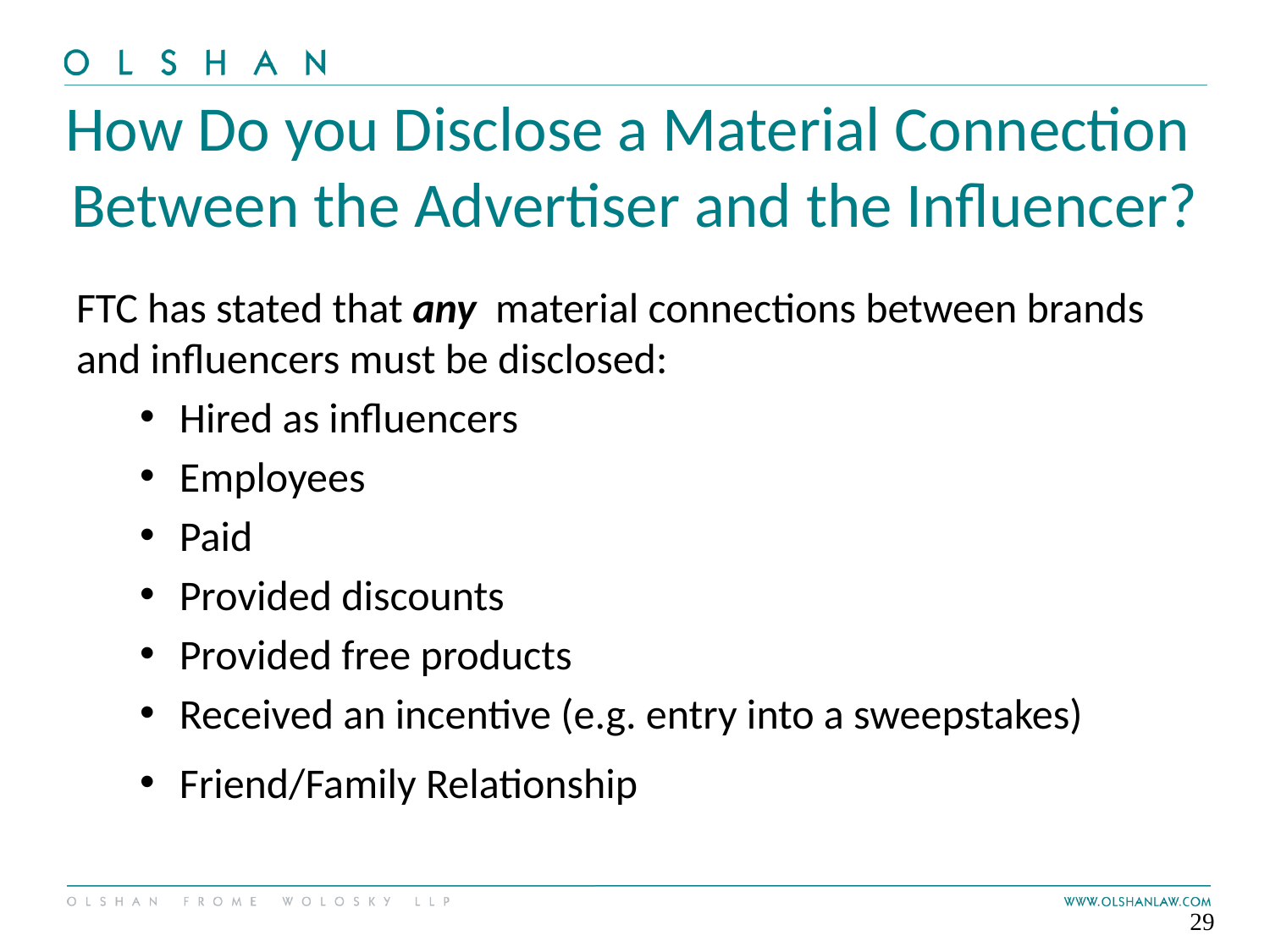

# How Do you Disclose a Material Connection Between the Advertiser and the Influencer?
FTC has stated that any  material connections between brands and influencers must be disclosed:
Hired as influencers
Employees
Paid
Provided discounts
Provided free products
Received an incentive (e.g. entry into a sweepstakes)
Friend/Family Relationship

29